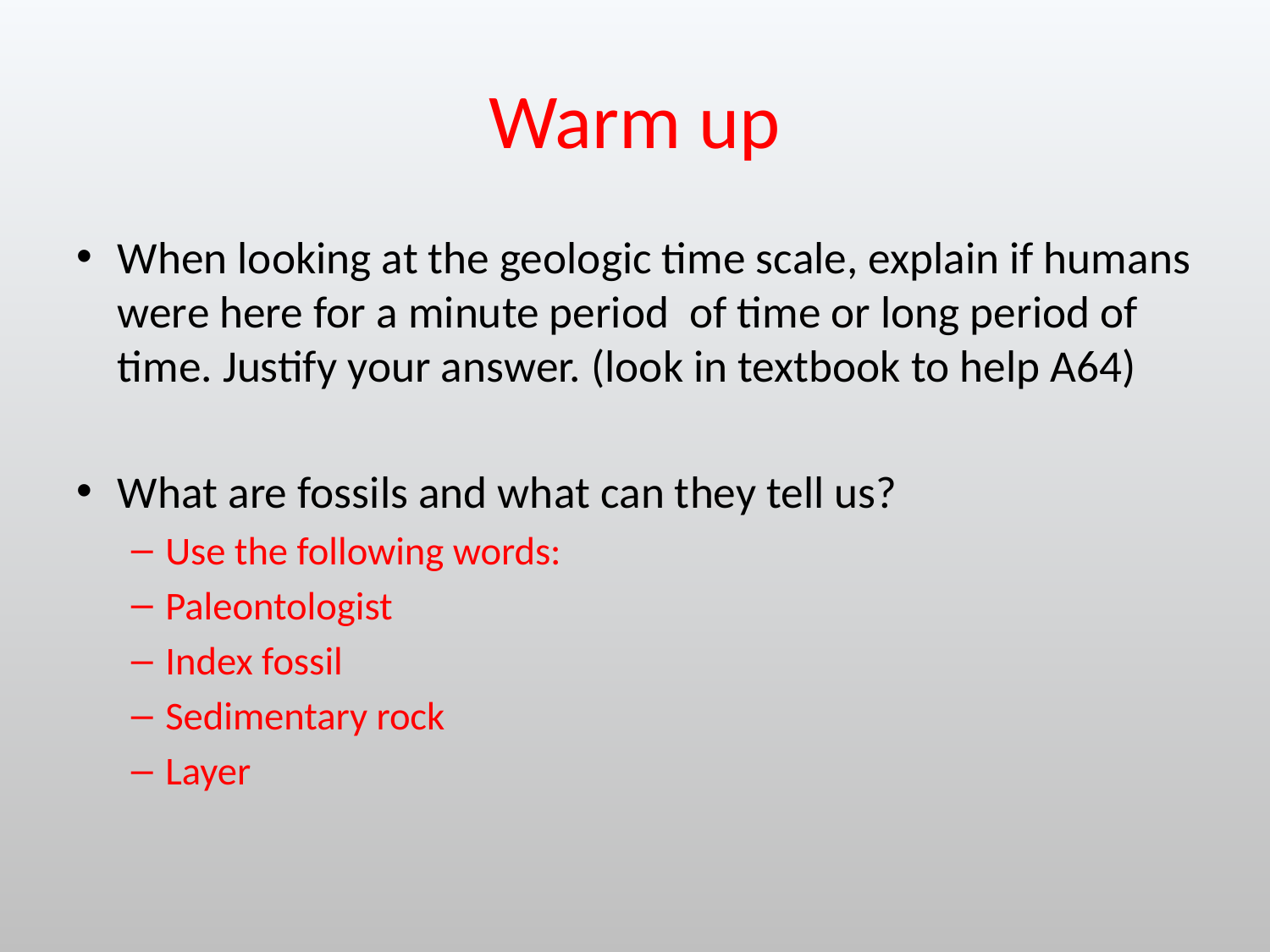

# Warm up
When looking at the geologic time scale, explain if humans were here for a minute period  of time or long period of time. Justify your answer. (look in textbook to help A64)

What are fossils and what can they tell us?
Use the following words:
Paleontologist
Index fossil
Sedimentary rock
Layer